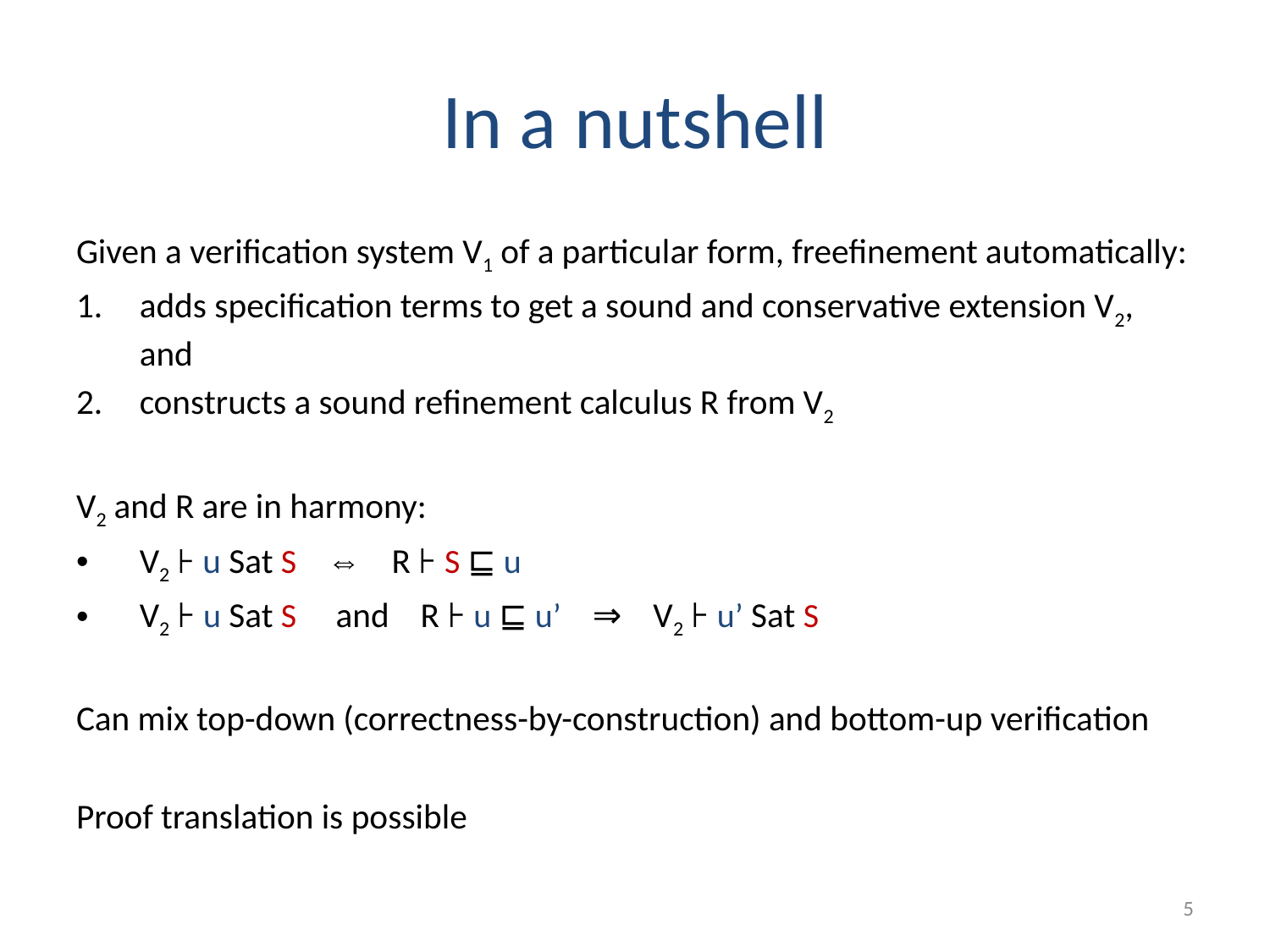

# In a nutshell
Given a verification system V1 of a particular form, freefinement automatically:
adds specification terms to get a sound and conservative extension V2, and
constructs a sound refinement calculus R from V2

V2 and R are in harmony:
V2 ⊦ u Sat S    ⇔    R ⊦ S ⊑ u
V2 ⊦ u Sat S     and    R ⊦ u ⊑ u’    ⇒    V2 ⊦ u’ Sat S

Can mix top-down (correctness-by-construction) and bottom-up verification

Proof translation is possible
5